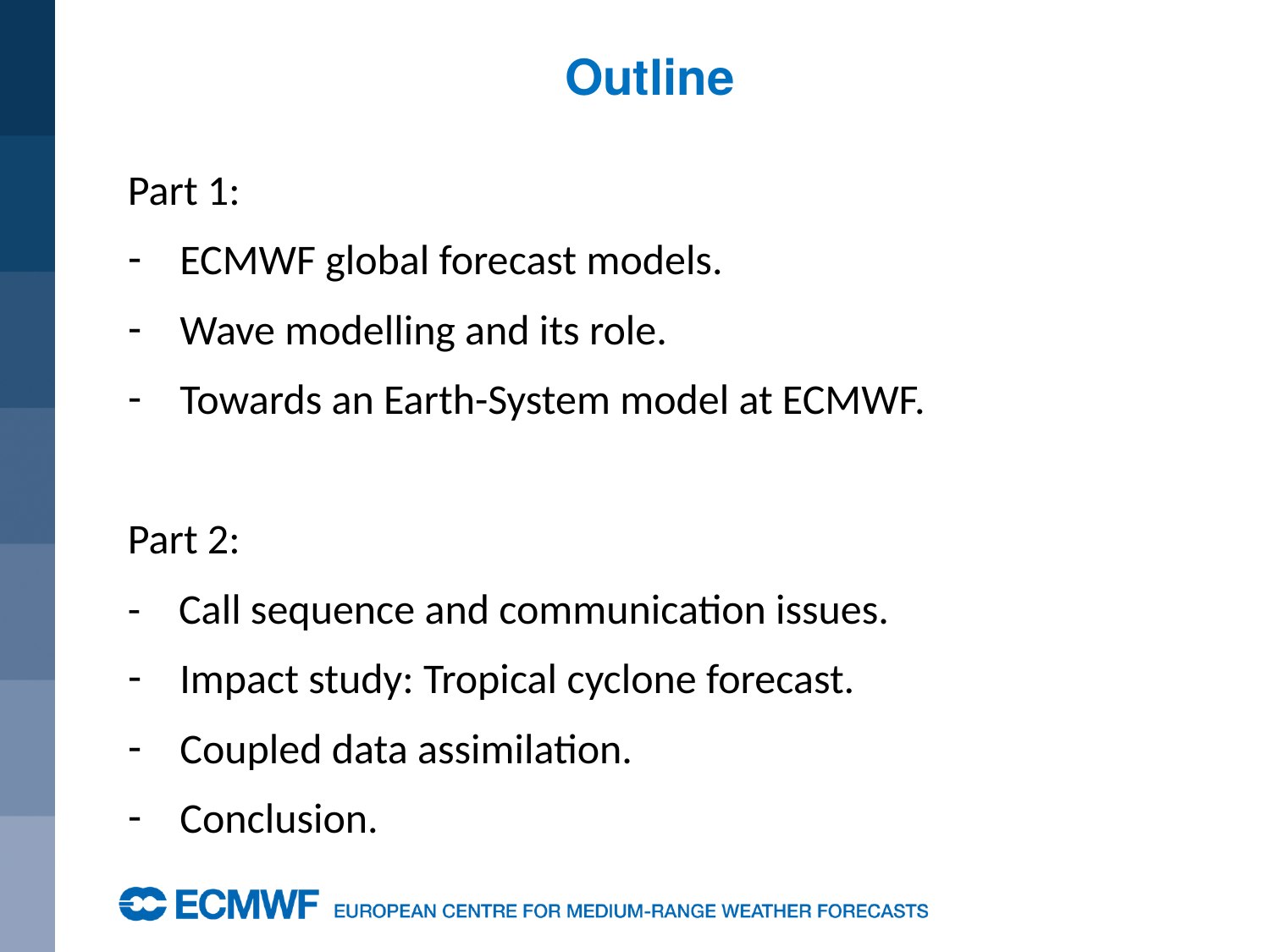

# Outline
Part 1:
ECMWF global forecast models.
Wave modelling and its role.
Towards an Earth-System model at ECMWF.

Part 2:
-    Call sequence and communication issues.
Impact study: Tropical cyclone forecast.
Coupled data assimilation.
Conclusion.